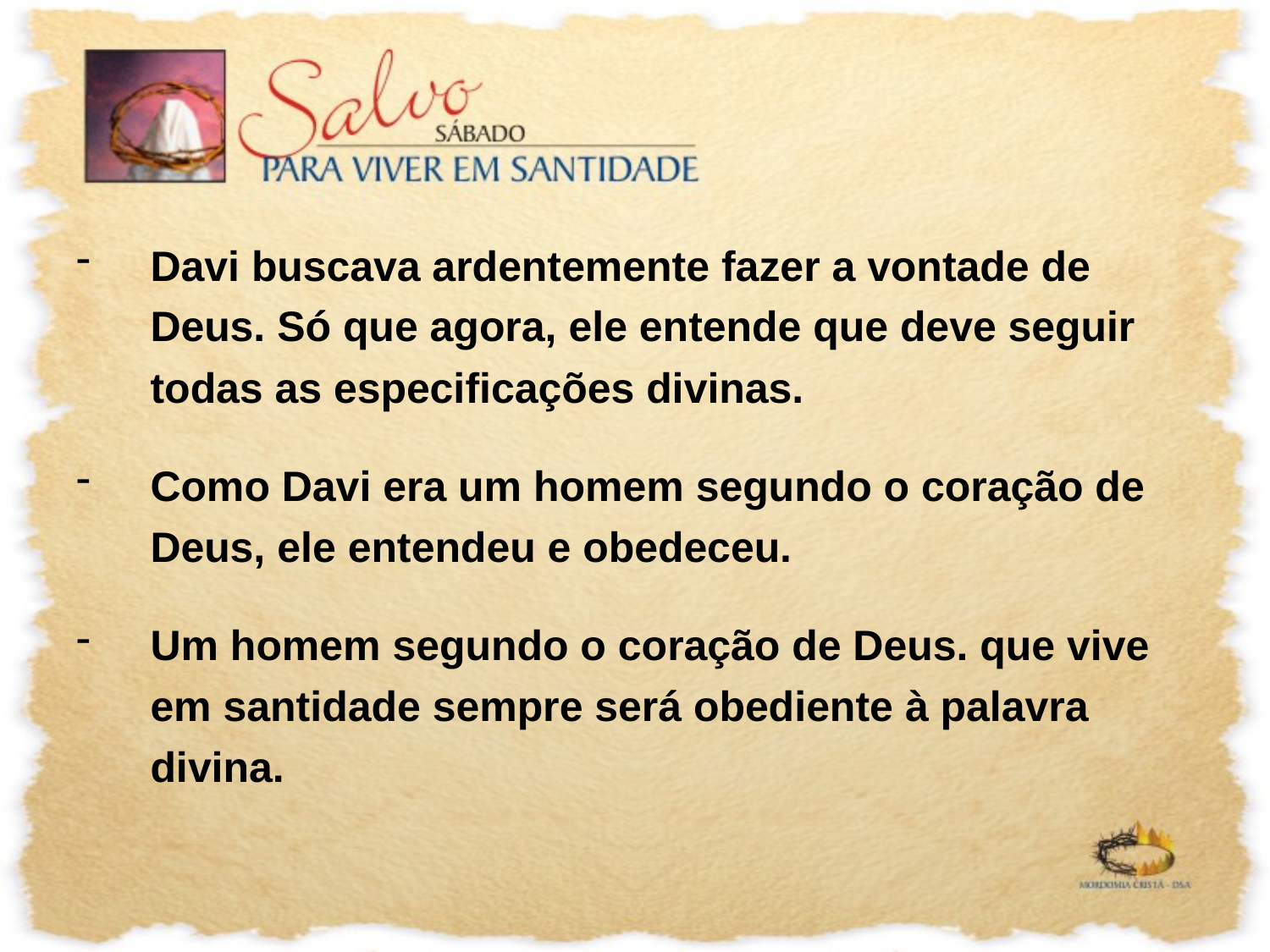

Davi buscava ardentemente fazer a vontade de Deus. Só que agora, ele entende que deve seguir todas as especificações divinas.

Como Davi era um homem segundo o coração de Deus, ele entendeu e obedeceu.

Um homem segundo o coração de Deus. que vive em santidade sempre será obediente à palavra divina.